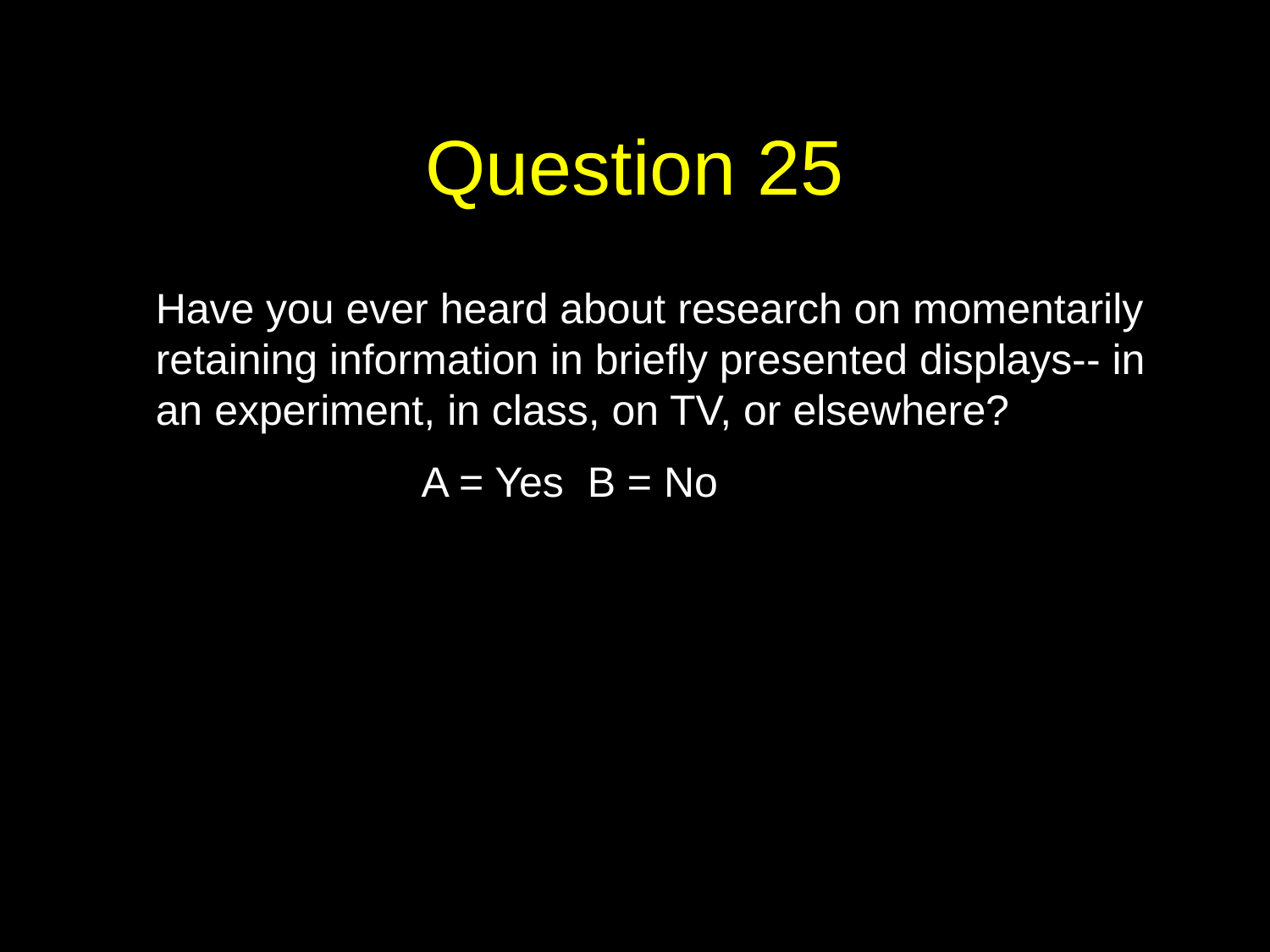

# Question 25
	Have you ever heard about research on momentarily retaining information in briefly presented displays-- in an experiment, in class, on TV, or elsewhere?
			 A = Yes  B = No